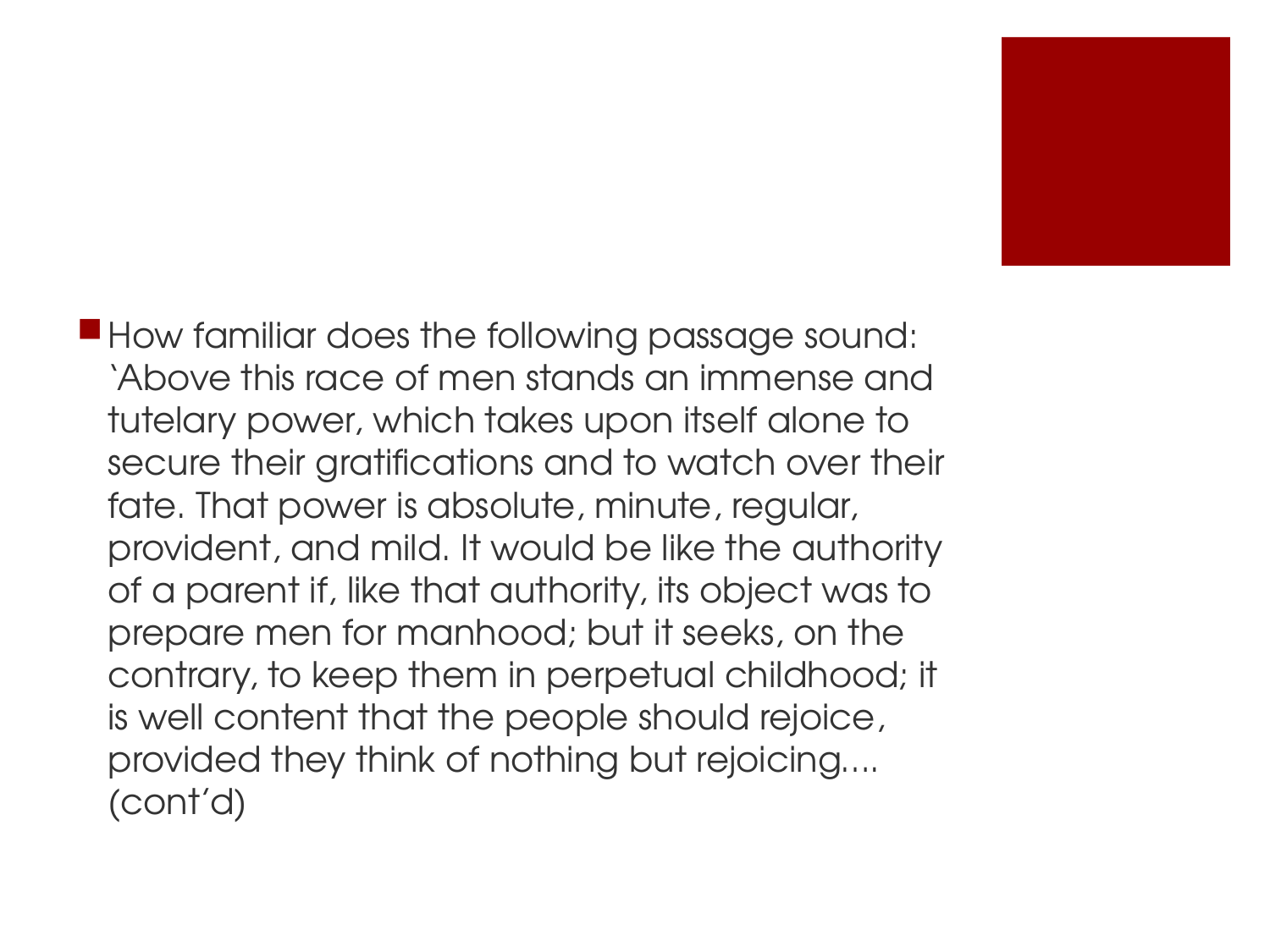

#
How familiar does the following passage sound: ‘Above this race of men stands an immense and tutelary power, which takes upon itself alone to secure their gratifications and to watch over their fate. That power is absolute, minute, regular, provident, and mild. It would be like the authority of a parent if, like that authority, its object was to prepare men for manhood; but it seeks, on the contrary, to keep them in perpetual childhood; it is well content that the people should rejoice, provided they think of nothing but rejoicing…. (cont’d)